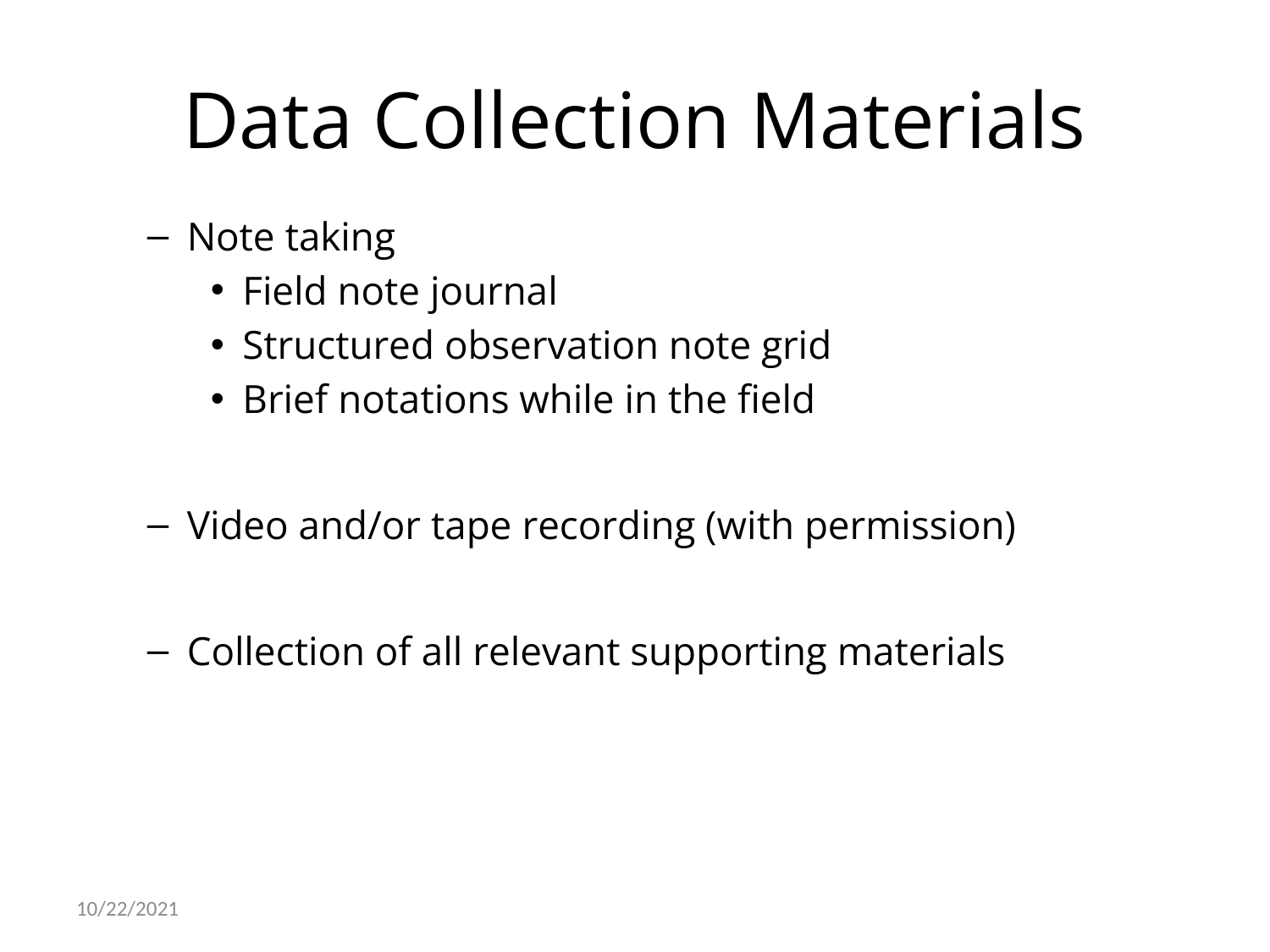

# Data Collection Materials
Note taking
Field note journal
Structured observation note grid
Brief notations while in the field

Video and/or tape recording (with permission)

Collection of all relevant supporting materials
10/22/2021